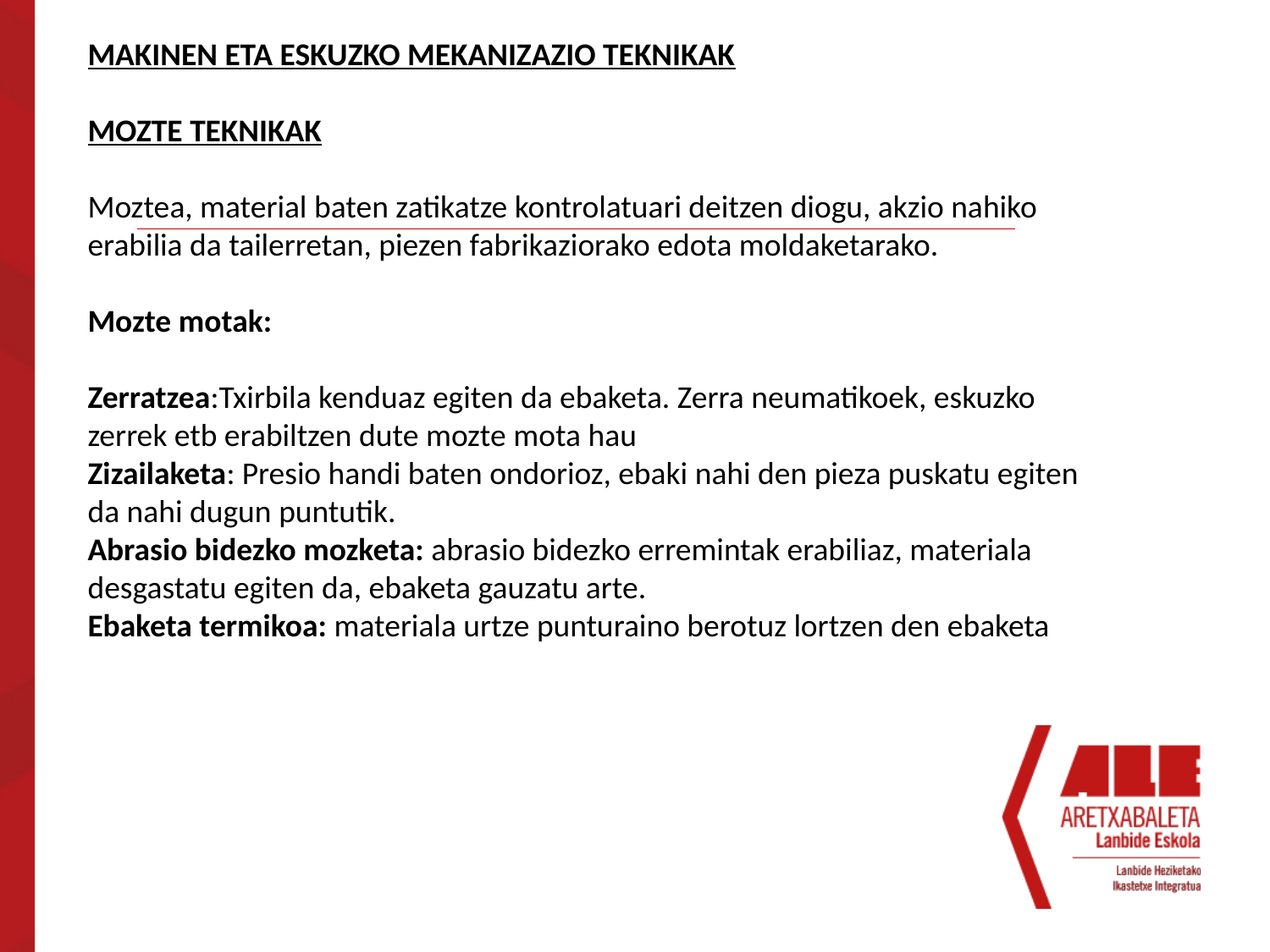

MAKINEN ETA ESKUZKO MEKANIZAZIO TEKNIKAK

MOZTE TEKNIKAK

Moztea, material baten zatikatze kontrolatuari deitzen diogu, akzio nahiko erabilia da tailerretan, piezen fabrikaziorako edota moldaketarako.

Mozte motak:

Zerratzea:Txirbila kenduaz egiten da ebaketa. Zerra neumatikoek, eskuzko zerrek etb erabiltzen dute mozte mota hau
Zizailaketa: Presio handi baten ondorioz, ebaki nahi den pieza puskatu egiten da nahi dugun puntutik.
Abrasio bidezko mozketa: abrasio bidezko erremintak erabiliaz, materiala desgastatu egiten da, ebaketa gauzatu arte.
Ebaketa termikoa: materiala urtze punturaino berotuz lortzen den ebaketa